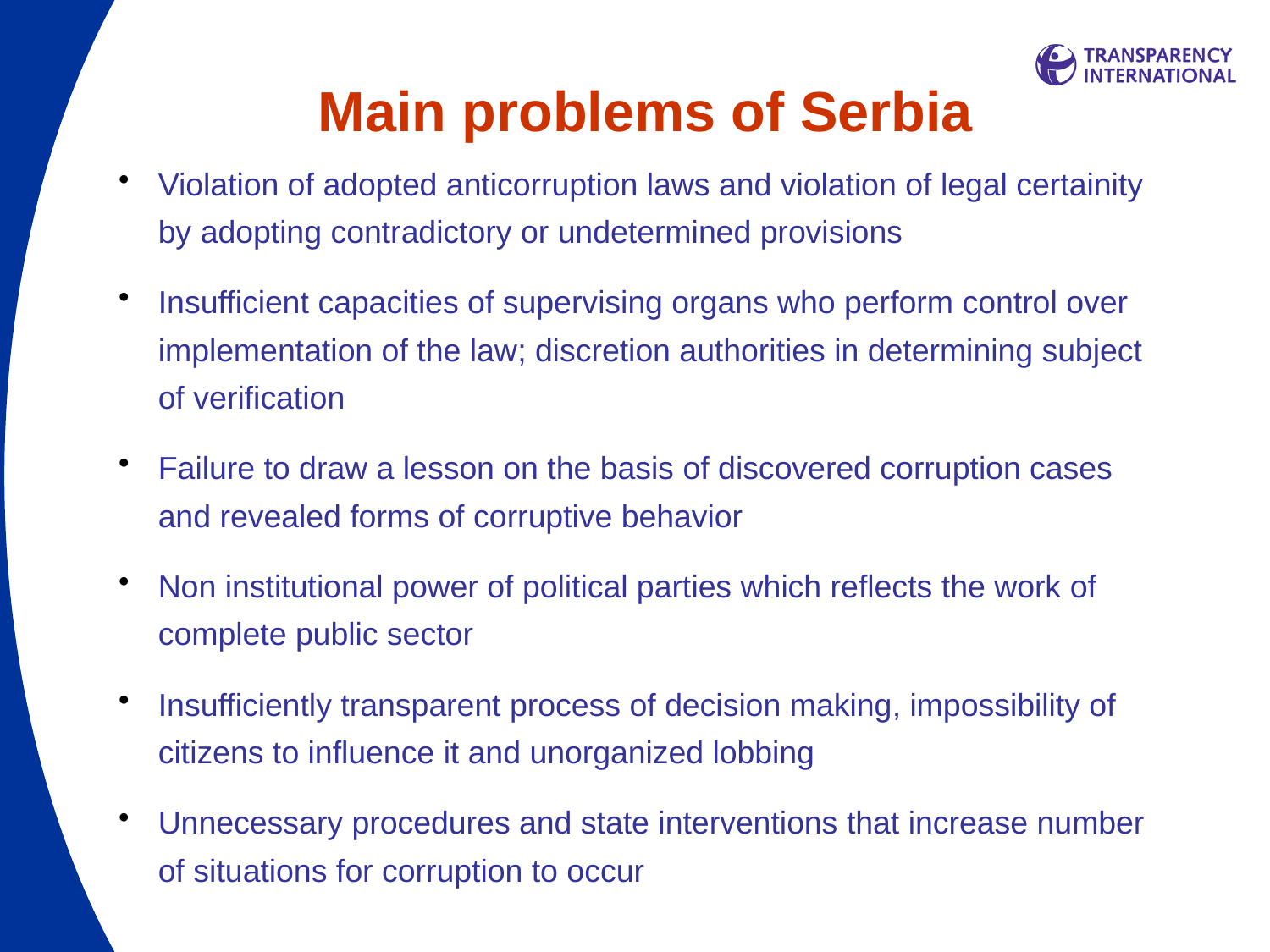

# Main problems of Serbia
Violation of adopted anticorruption laws and violation of legal certainity by adopting contradictory or undetermined provisions
Insufficient capacities of supervising organs who perform control over implementation of the law; discretion authorities in determining subject of verification
Failure to draw a lesson on the basis of discovered corruption cases and revealed forms of corruptive behavior
Non institutional power of political parties which reflects the work of complete public sector
Insufficiently transparent process of decision making, impossibility of citizens to influence it and unorganized lobbing
Unnecessary procedures and state interventions that increase number of situations for corruption to occur